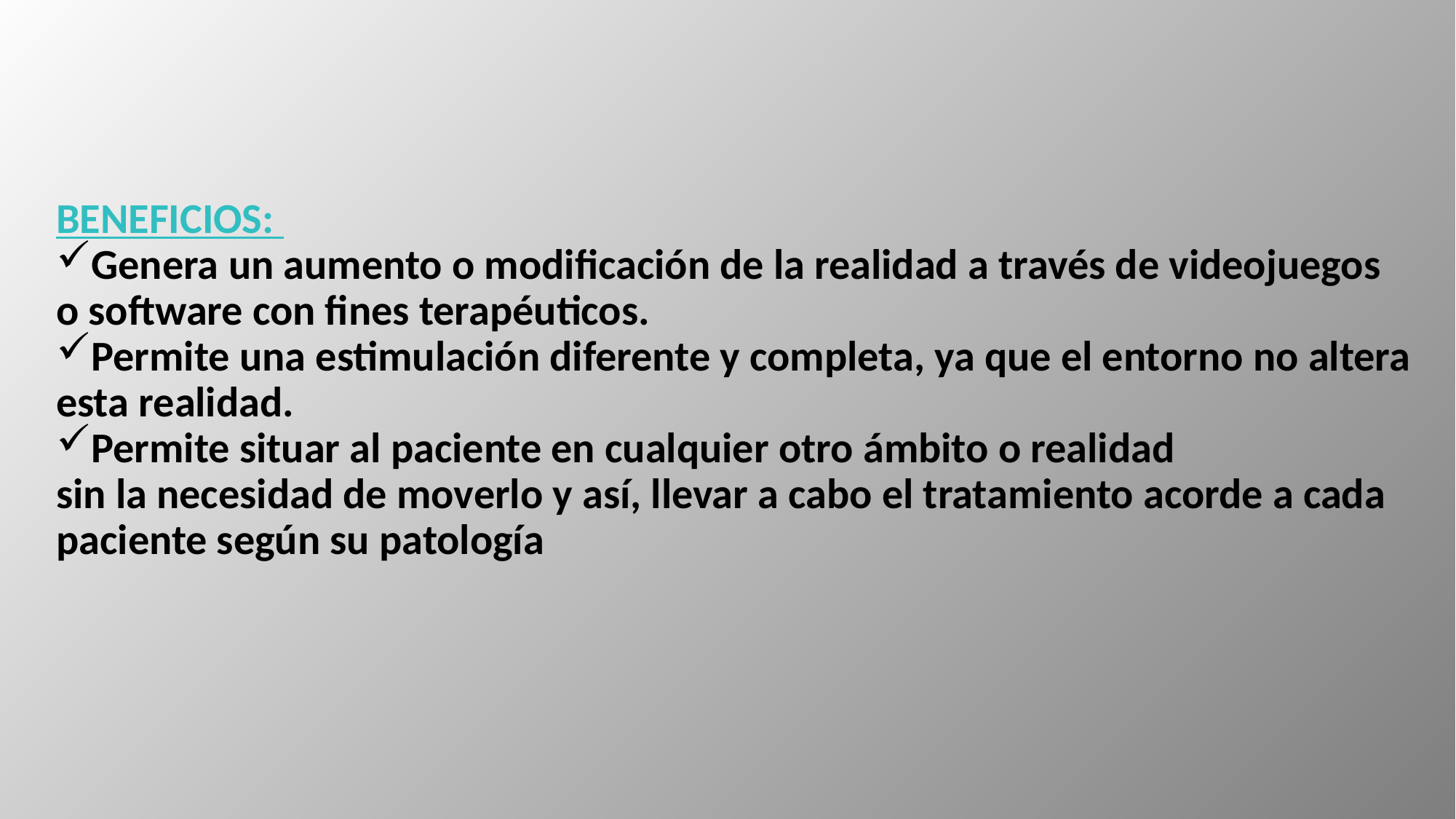

BENEFICIOS:
Genera un aumento o modificación de la realidad a través de videojuegos o software con fines terapéuticos.
Permite una estimulación diferente y completa, ya que el entorno no altera esta realidad.
Permite situar al paciente en cualquier otro ámbito o realidad
sin la necesidad de moverlo y así, llevar a cabo el tratamiento acorde a cada paciente según su patología